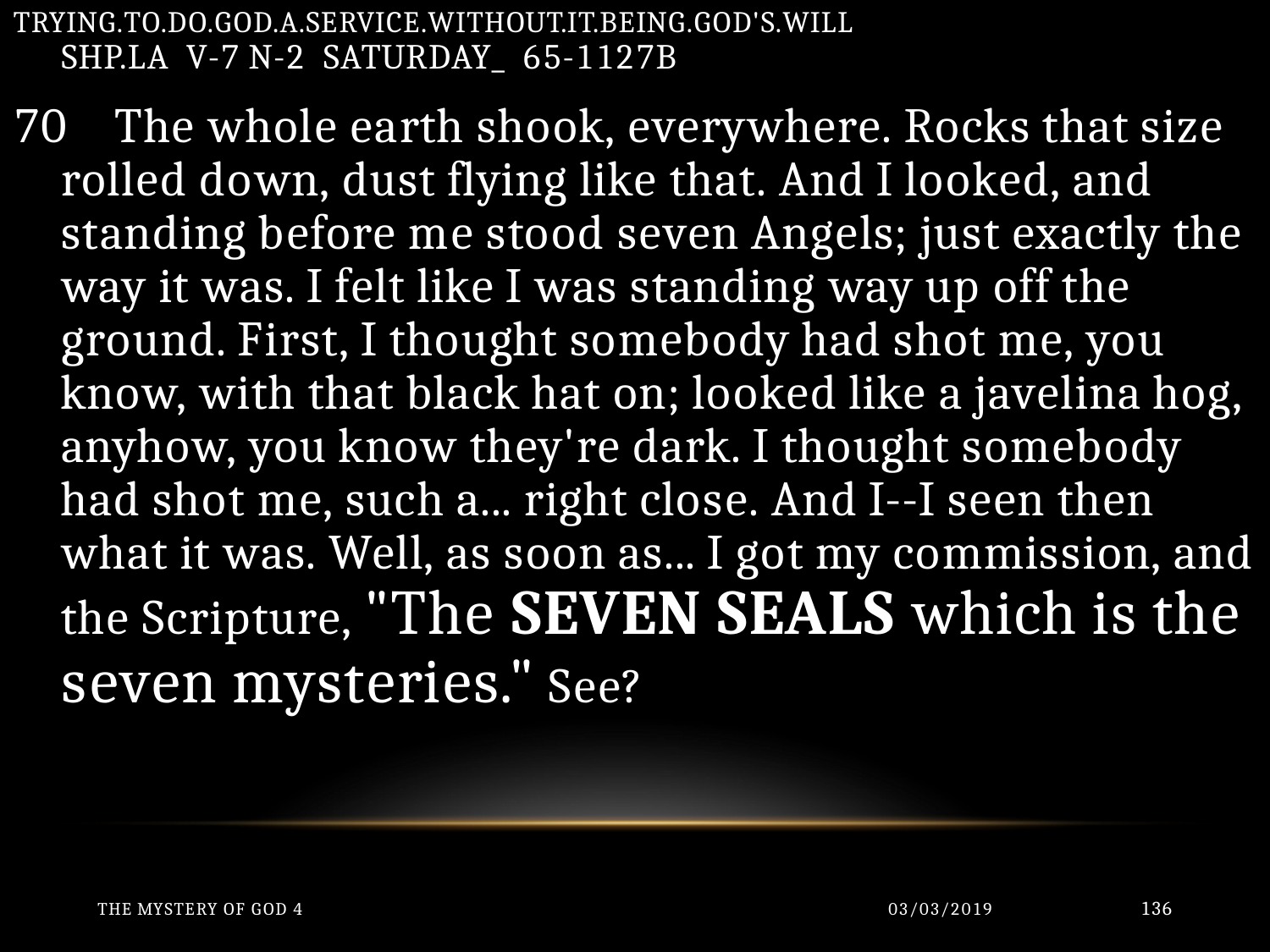

TRYING.TO.DO.GOD.A.SERVICE.WITHOUT.IT.BEING.GOD'S.WILL
SHP.LA  V-7 N-2  SATURDAY_  65-1127B
70    The whole earth shook, everywhere. Rocks that size rolled down, dust flying like that. And I looked, and standing before me stood seven Angels; just exactly the way it was. I felt like I was standing way up off the ground. First, I thought somebody had shot me, you know, with that black hat on; looked like a javelina hog, anyhow, you know they're dark. I thought somebody had shot me, such a... right close. And I--I seen then what it was. Well, as soon as... I got my commission, and the Scripture, "The SEVEN SEALS which is the seven mysteries." See?
The Mystery of God 4
03/03/2019
136